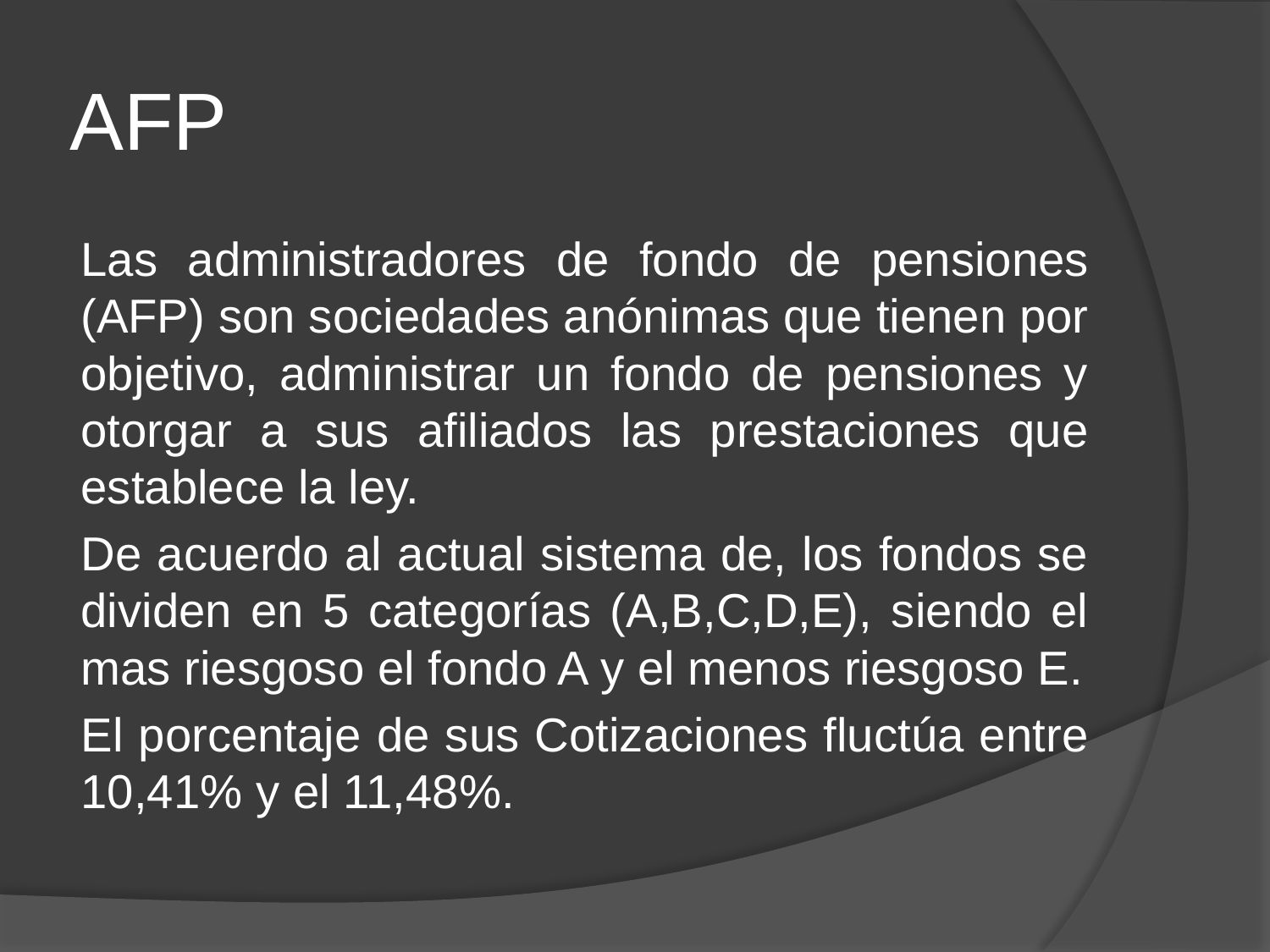

# AFP
Las administradores de fondo de pensiones (AFP) son sociedades anónimas que tienen por objetivo, administrar un fondo de pensiones y otorgar a sus afiliados las prestaciones que establece la ley.
De acuerdo al actual sistema de, los fondos se dividen en 5 categorías (A,B,C,D,E), siendo el mas riesgoso el fondo A y el menos riesgoso E.
El porcentaje de sus Cotizaciones fluctúa entre 10,41% y el 11,48%.